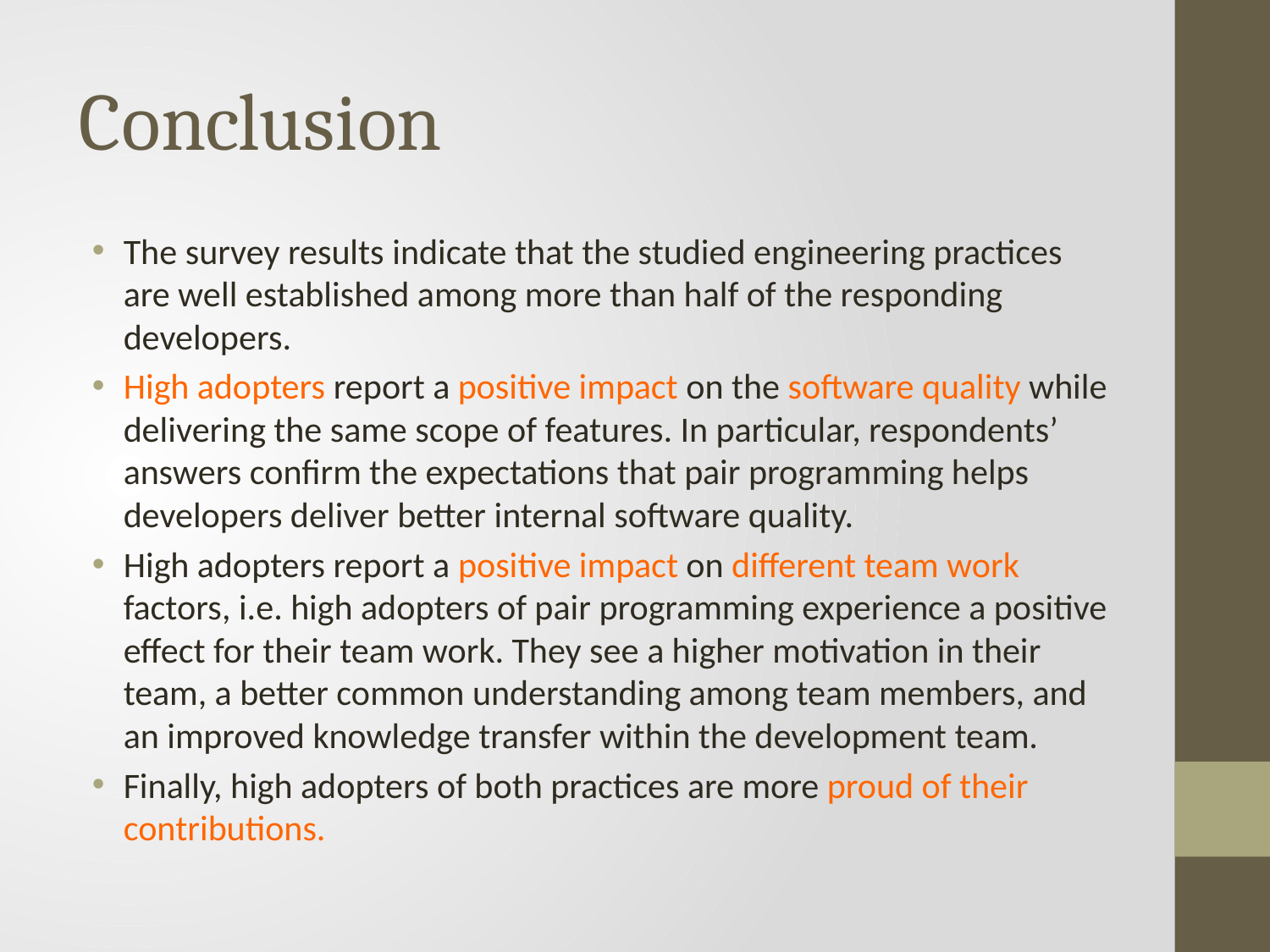

# Conclusion
The survey results indicate that the studied engineering practices are well established among more than half of the responding developers.
High adopters report a positive impact on the software quality while delivering the same scope of features. In particular, respondents’ answers confirm the expectations that pair programming helps developers deliver better internal software quality.
High adopters report a positive impact on different team work factors, i.e. high adopters of pair programming experience a positive effect for their team work. They see a higher motivation in their team, a better common understanding among team members, and an improved knowledge transfer within the development team.
Finally, high adopters of both practices are more proud of their contributions.